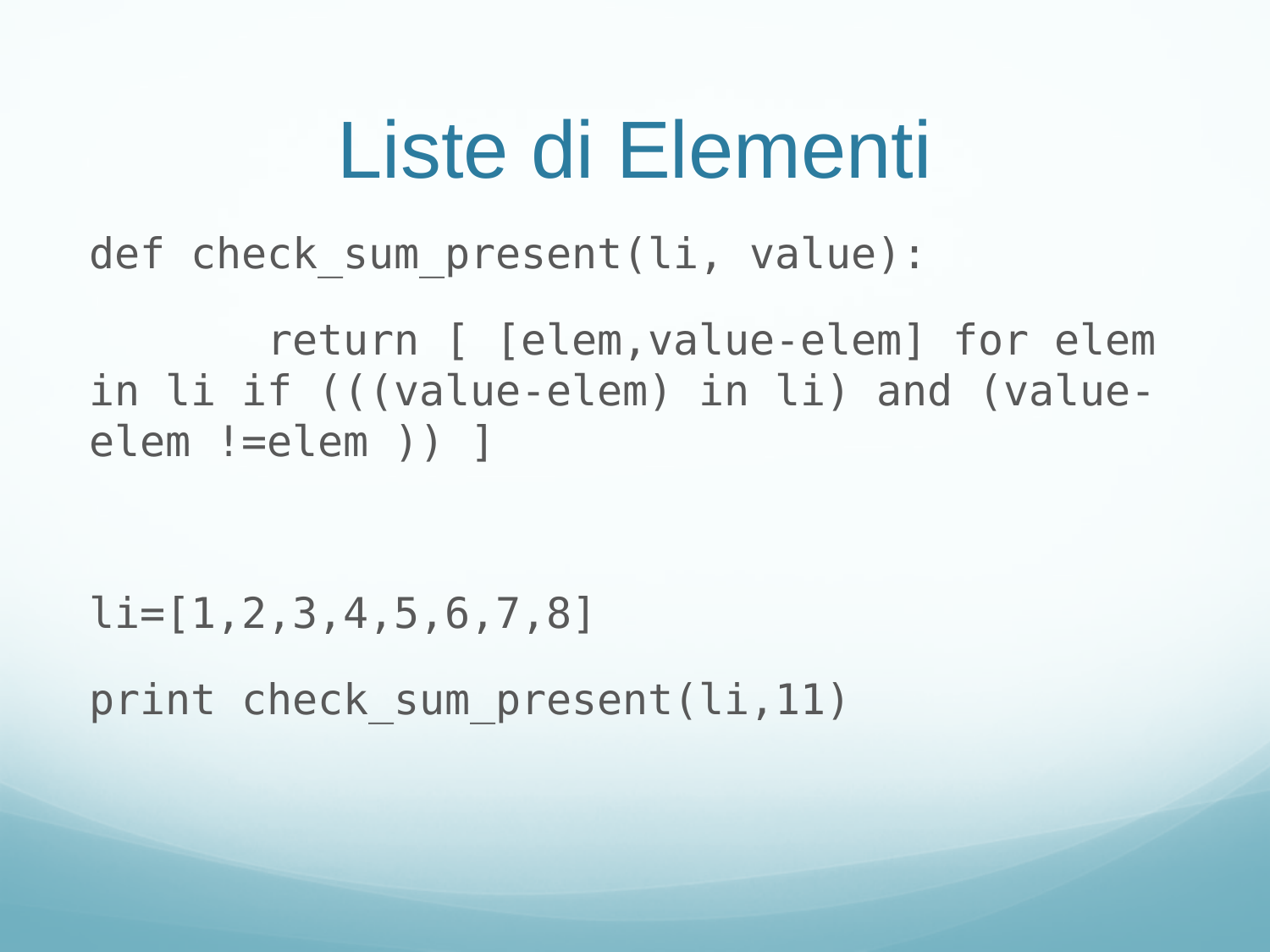

# Liste di Elementi
def check_sum_present(li, value):
       return [ [elem,value-elem] for elem in li if (((value-elem) in li) and (value-elem !=elem )) ]

li=[1,2,3,4,5,6,7,8]
print check_sum_present(li,11)